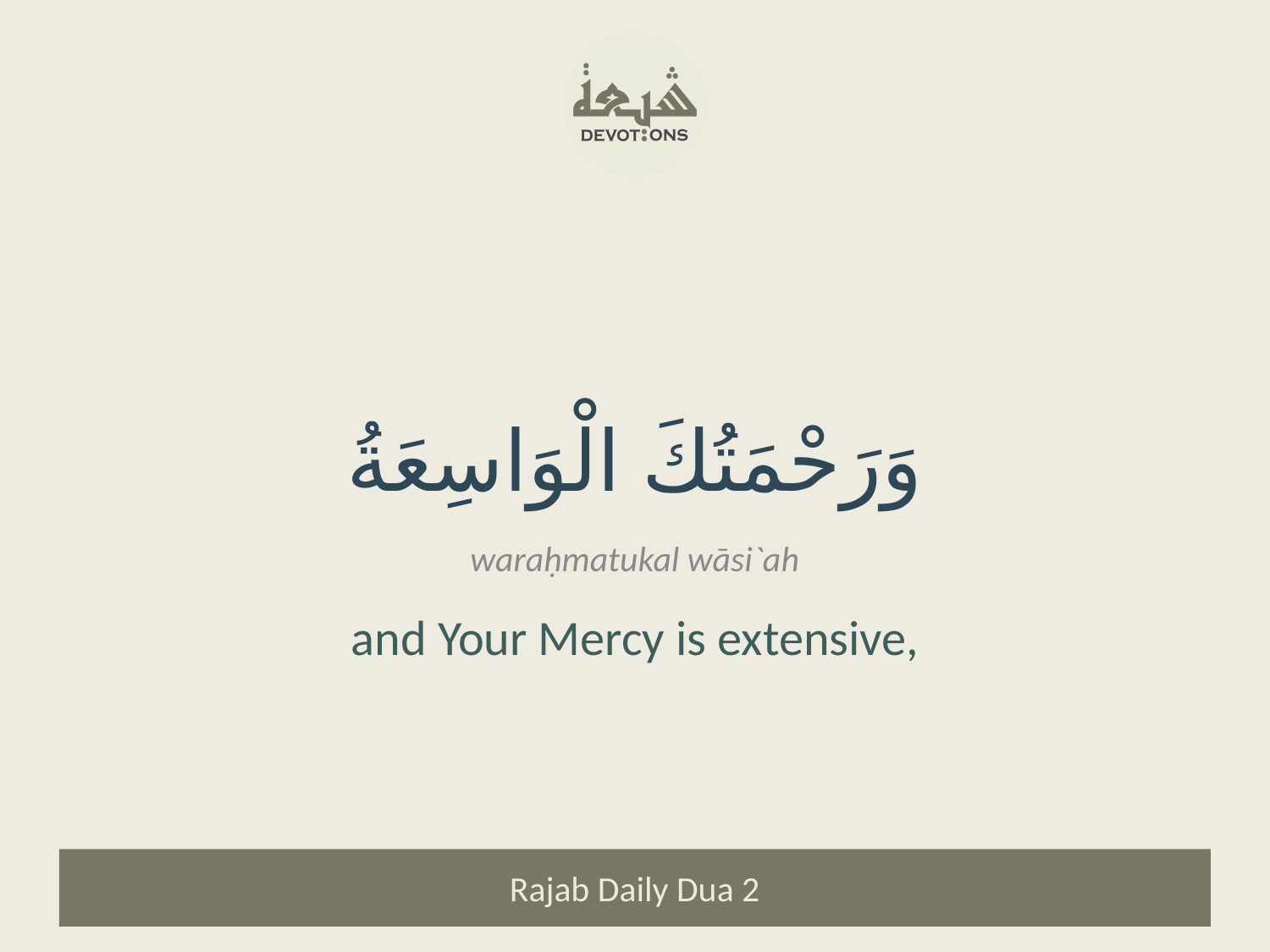

وَرَحْمَتُكَ الْوَاسِعَةُ
waraḥmatukal wāsi`ah
and Your Mercy is extensive,
Rajab Daily Dua 2